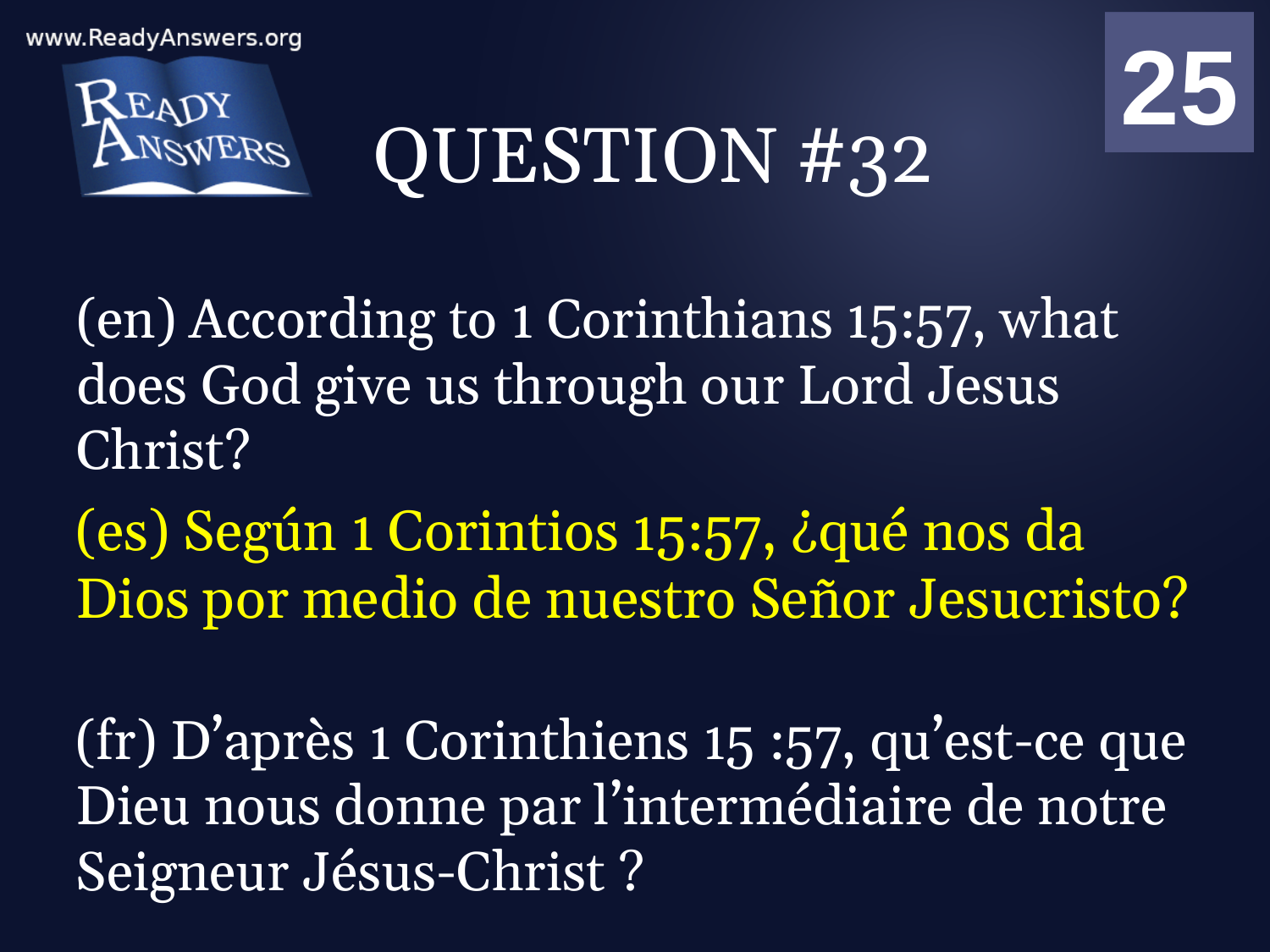

01
02
03
04
05
06
07
08
09
10
11
12
13
14
15
16
17
18
19
20
21
22
23
24
25
00
# QUESTION #32
(en) According to 1 Corinthians 15:57, what does God give us through our Lord Jesus Christ?
(es) Según 1 Corintios 15:57, ¿qué nos da Dios por medio de nuestro Señor Jesucristo?
(fr) D’après 1 Corinthiens 15 :57, qu’est-ce que Dieu nous donne par l’intermédiaire de notre Seigneur Jésus-Christ ?